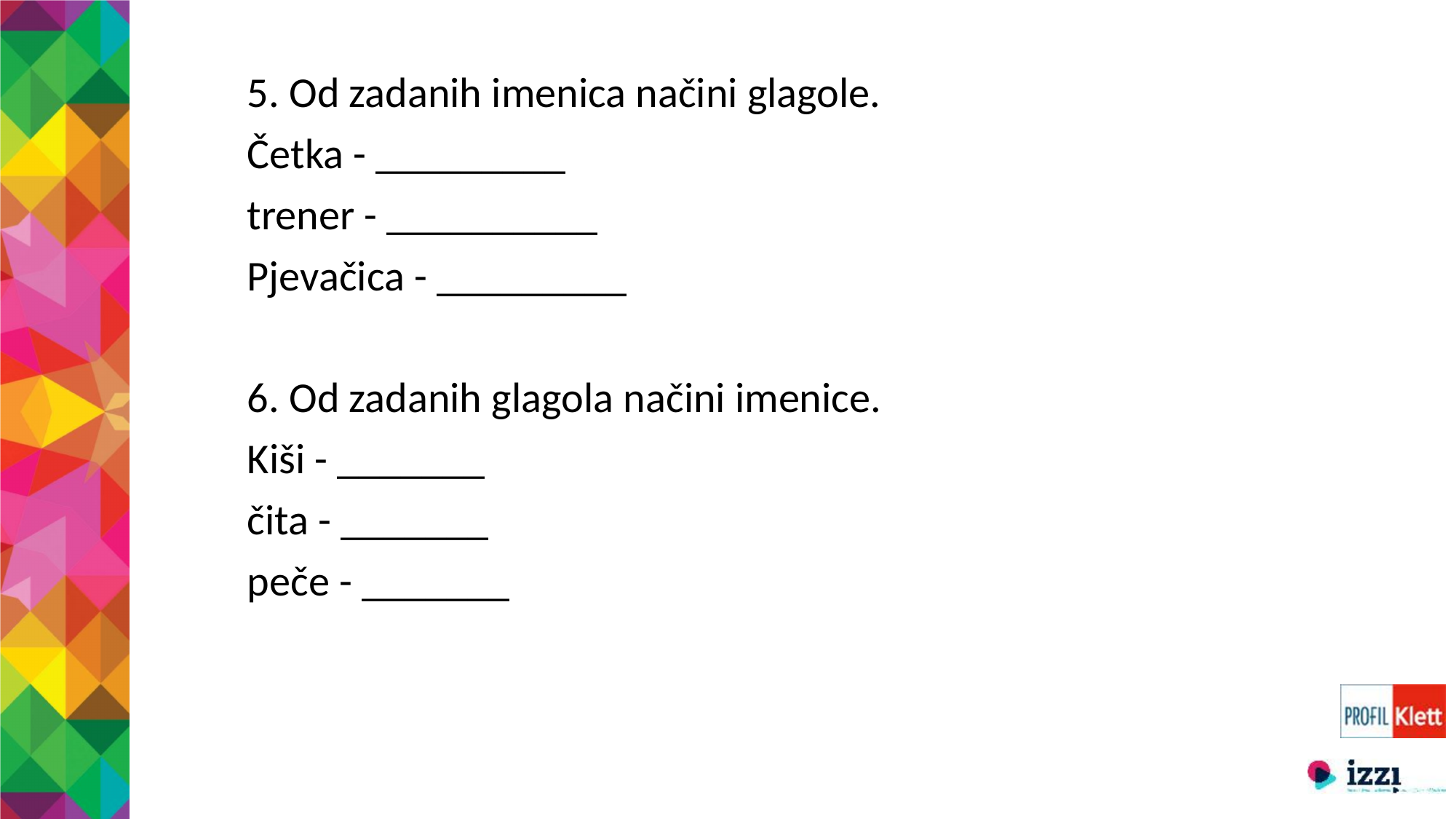

5. Od zadanih imenica načini glagole.
Četka - _________
trener - __________
Pjevačica - _________

6. Od zadanih glagola načini imenice.
Kiši - _______
čita - _______
peče - _______